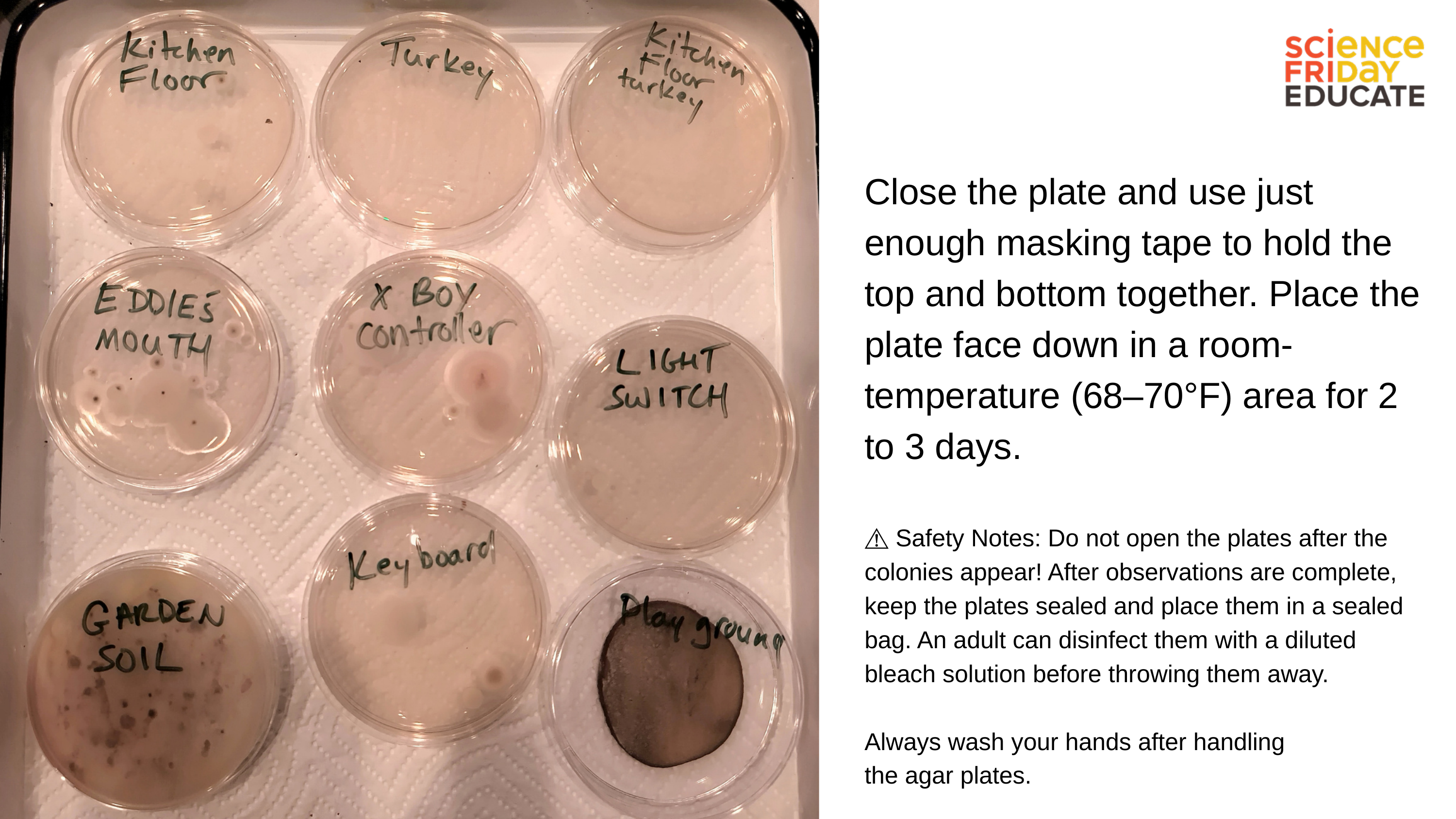

Close the plate and use just enough masking tape to hold the top and bottom together. Place the plate face down in a room-temperature (68–70°F) area for 2 to 3 days.

⚠️ Safety Notes: Do not open the plates after the colonies appear! After observations are complete, keep the plates sealed and place them in a sealed bag. An adult can disinfect them with a diluted bleach solution before throwing them away.

Always wash your hands after handling
the agar plates.